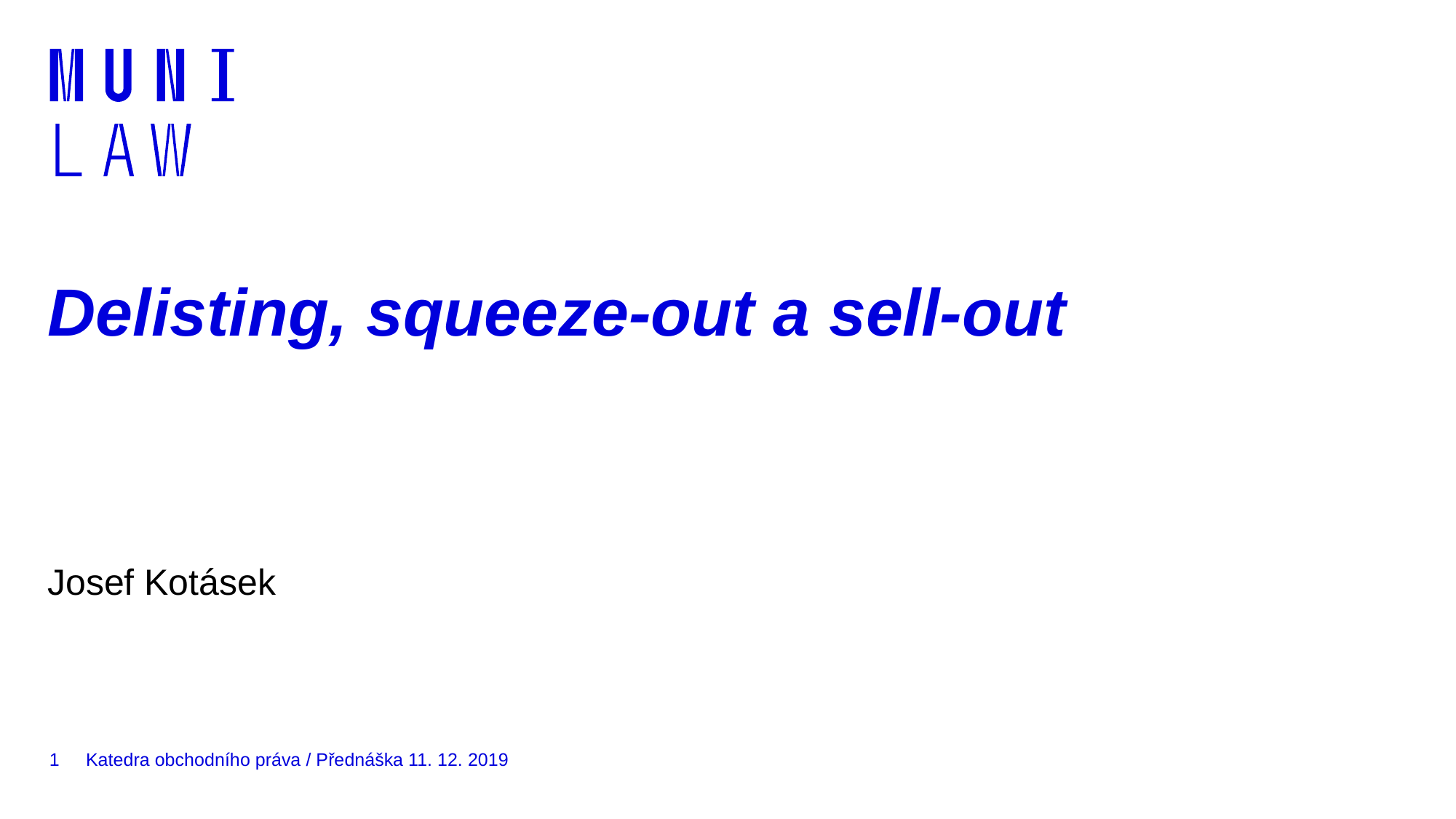

# Delisting, squeeze-out a sell-out
Josef Kotásek
1
Katedra obchodního práva / Přednáška 11. 12. 2019